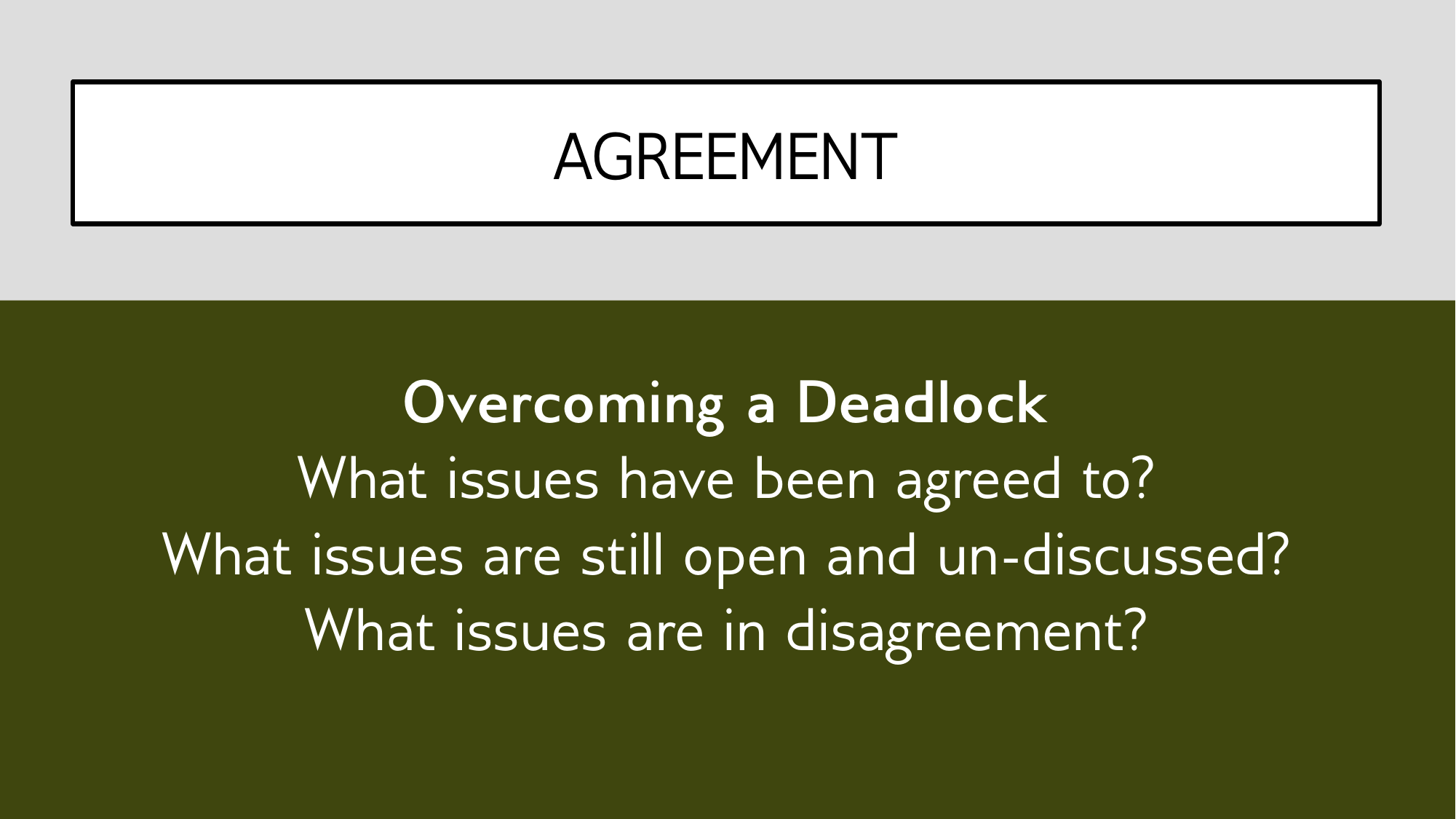

Overcoming a Deadlock
What issues have been agreed to?
What issues are still open and un-discussed?
What issues are in disagreement?